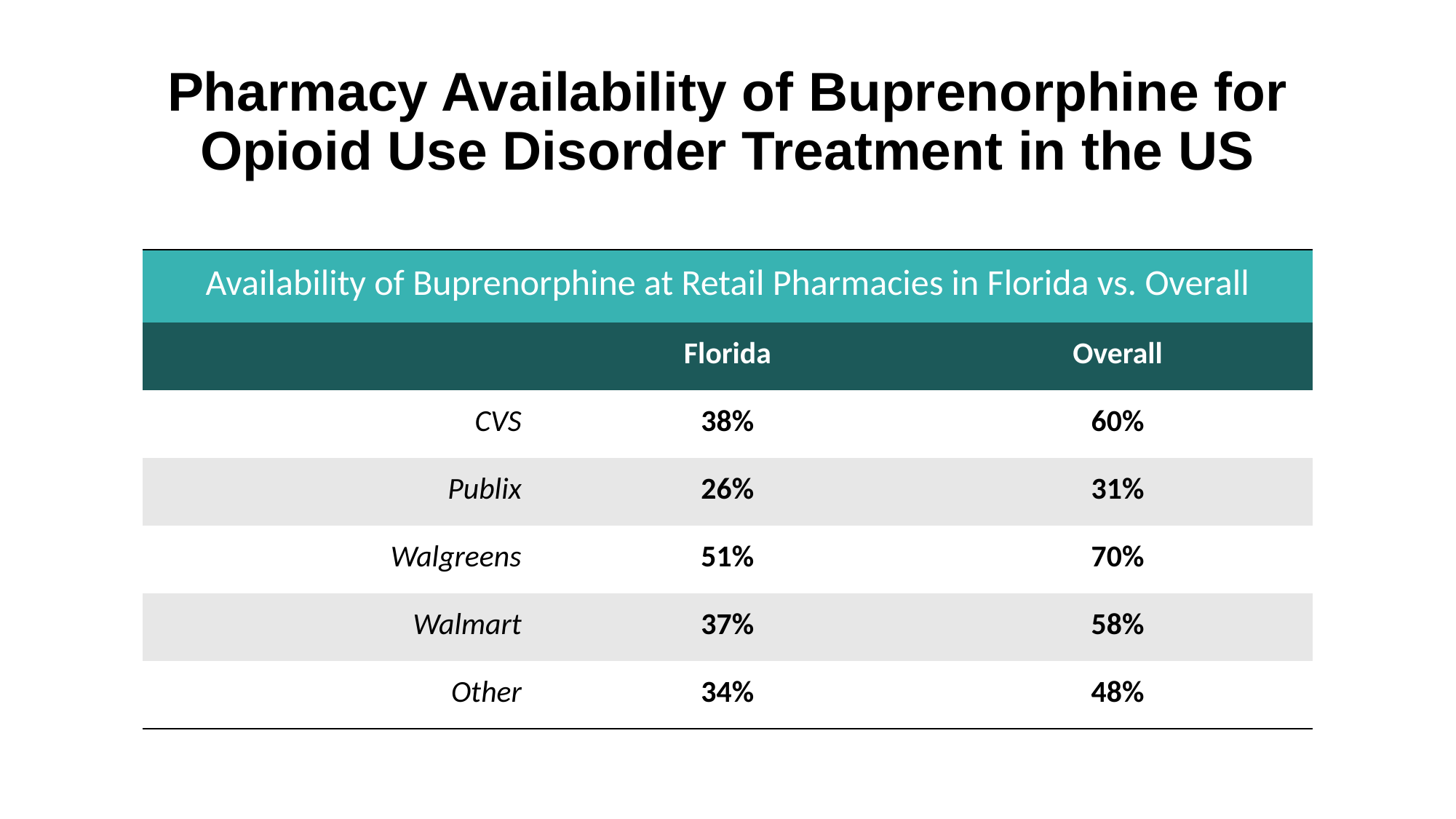

# Pharmacy Availability of Buprenorphine for Opioid Use Disorder Treatment in the US
| Availability of Buprenorphine at Retail Pharmacies in Florida vs. Overall |  |  |
| --- | --- | --- |
|  | Florida | Overall |
| CVS | 38% | 60% |
| Publix | 26% | 31% |
| Walgreens | 51% | 70% |
| Walmart | 37% | 58% |
| Other | 34% | 48% |